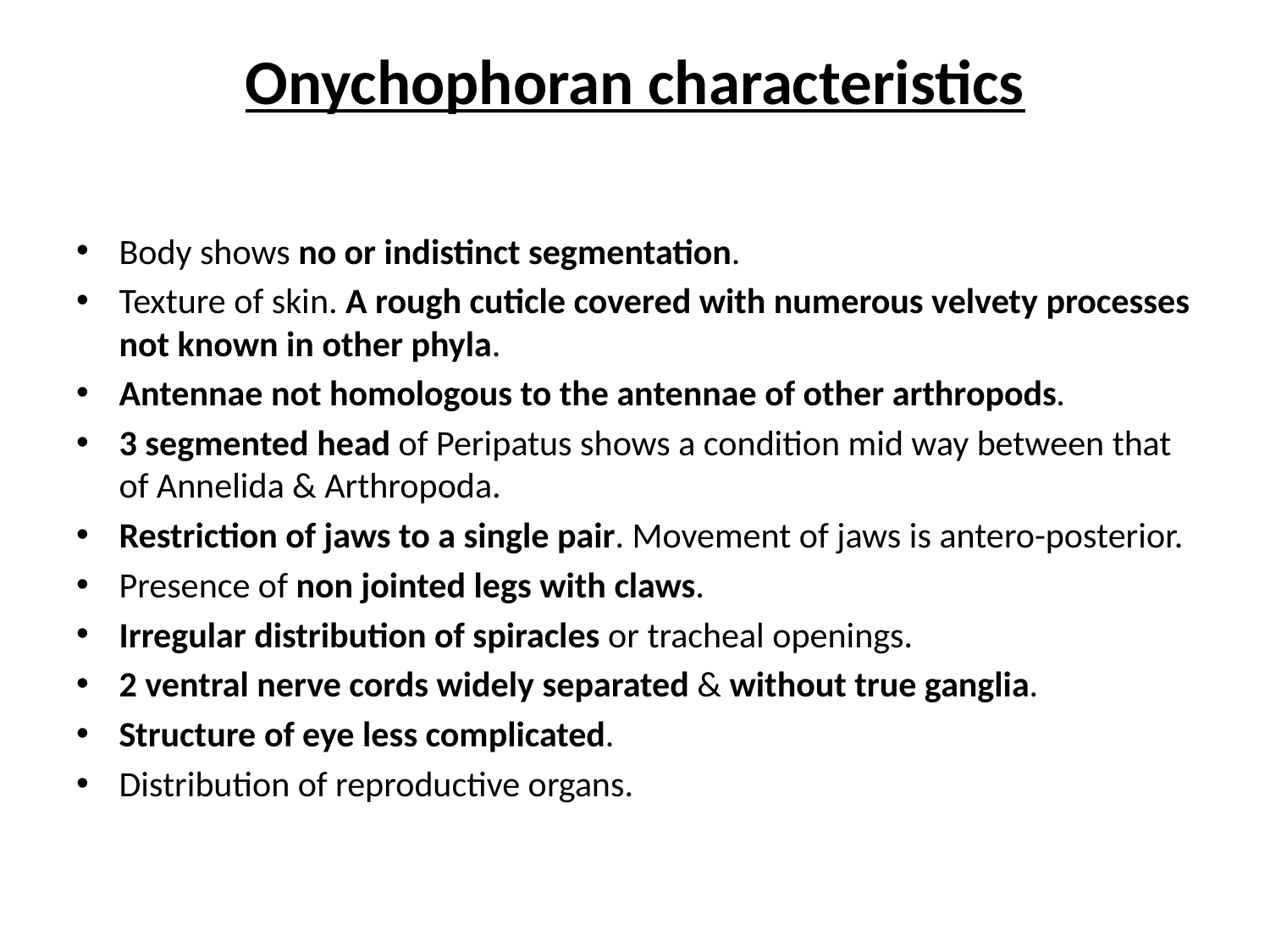

# Onychophoran characteristics
Body shows no or indistinct segmentation.
Texture of skin. A rough cuticle covered with numerous velvety processes not known in other phyla.
Antennae not homologous to the antennae of other arthropods.
3 segmented head of Peripatus shows a condition mid way between that of Annelida & Arthropoda.
Restriction of jaws to a single pair. Movement of jaws is antero-posterior.
Presence of non jointed legs with claws.
Irregular distribution of spiracles or tracheal openings.
2 ventral nerve cords widely separated & without true ganglia.
Structure of eye less complicated.
Distribution of reproductive organs.